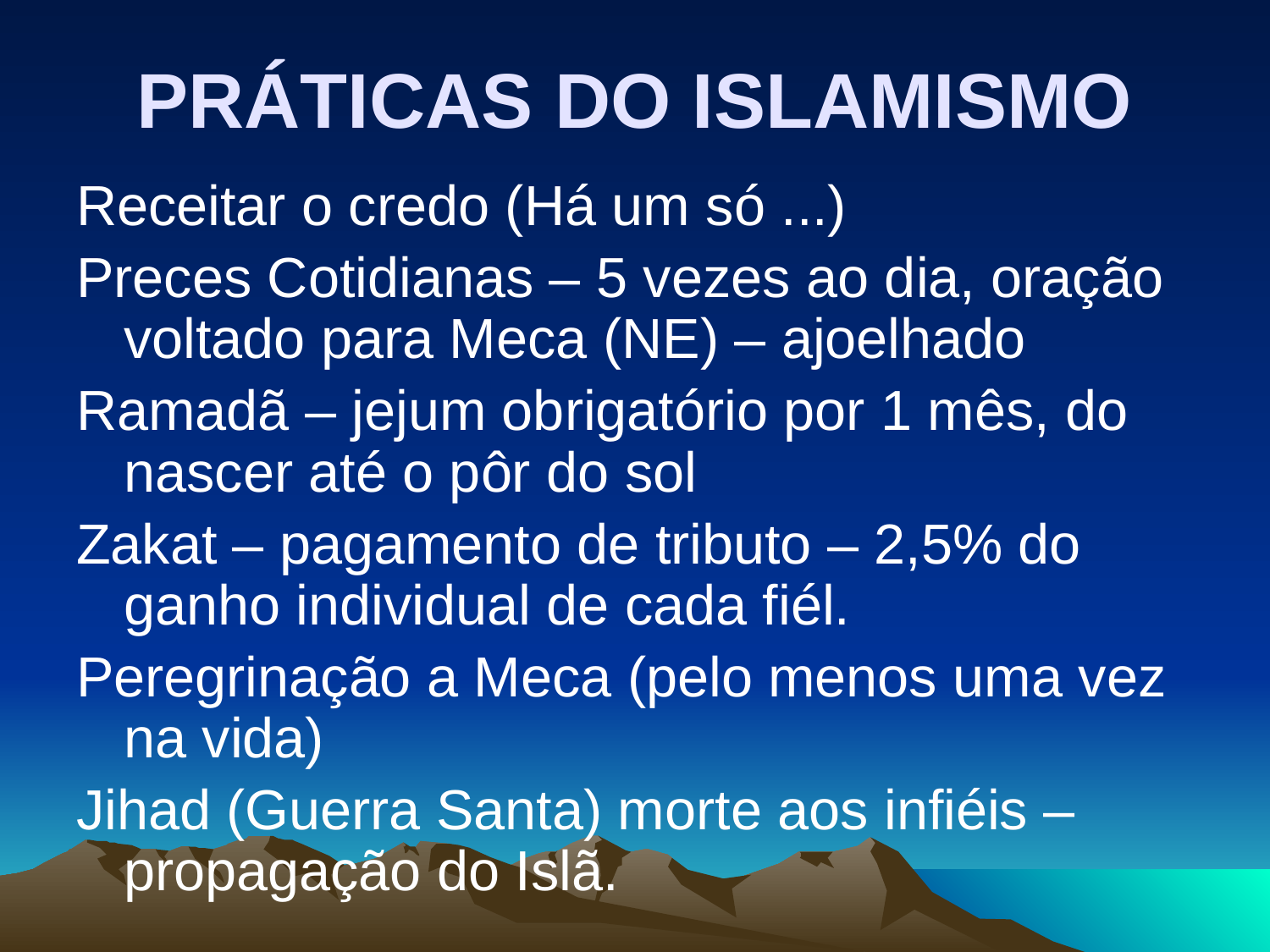

# PRÁTICAS DO ISLAMISMO
Receitar o credo (Há um só ...)
Preces Cotidianas – 5 vezes ao dia, oração voltado para Meca (NE) – ajoelhado
Ramadã – jejum obrigatório por 1 mês, do nascer até o pôr do sol
Zakat – pagamento de tributo – 2,5% do ganho individual de cada fiél.
Peregrinação a Meca (pelo menos uma vez na vida)
Jihad (Guerra Santa) morte aos infiéis – propagação do Islã.